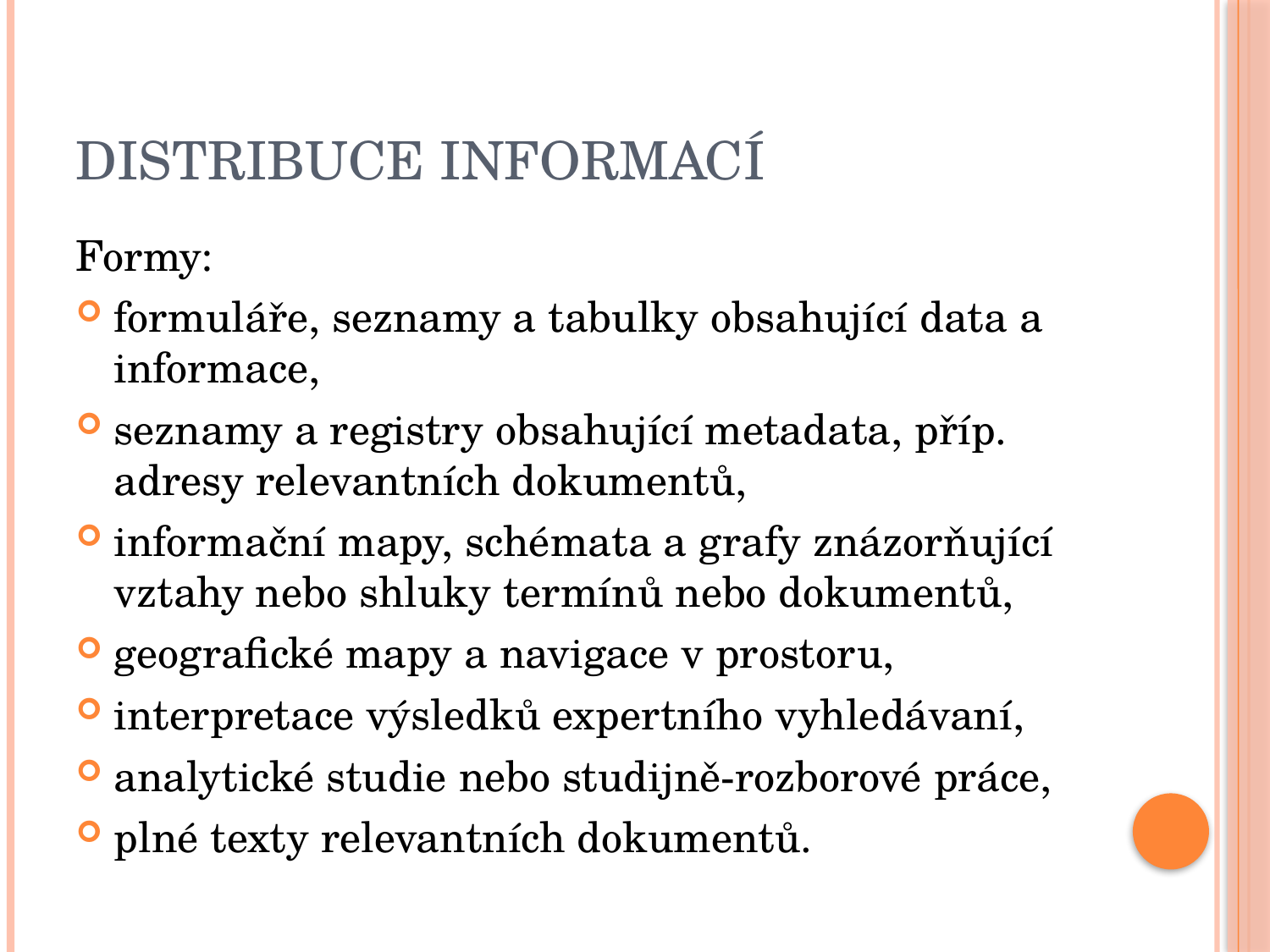

# Distribuce informací
Formy:
formuláře, seznamy a tabulky obsahující data a informace,
seznamy a registry obsahující metadata, příp. adresy relevantních dokumentů,
informační mapy, schémata a grafy znázorňující vztahy nebo shluky termínů nebo dokumentů,
geografické mapy a navigace v prostoru,
interpretace výsledků expertního vyhledávaní,
analytické studie nebo studijně-rozborové práce,
plné texty relevantních dokumentů.